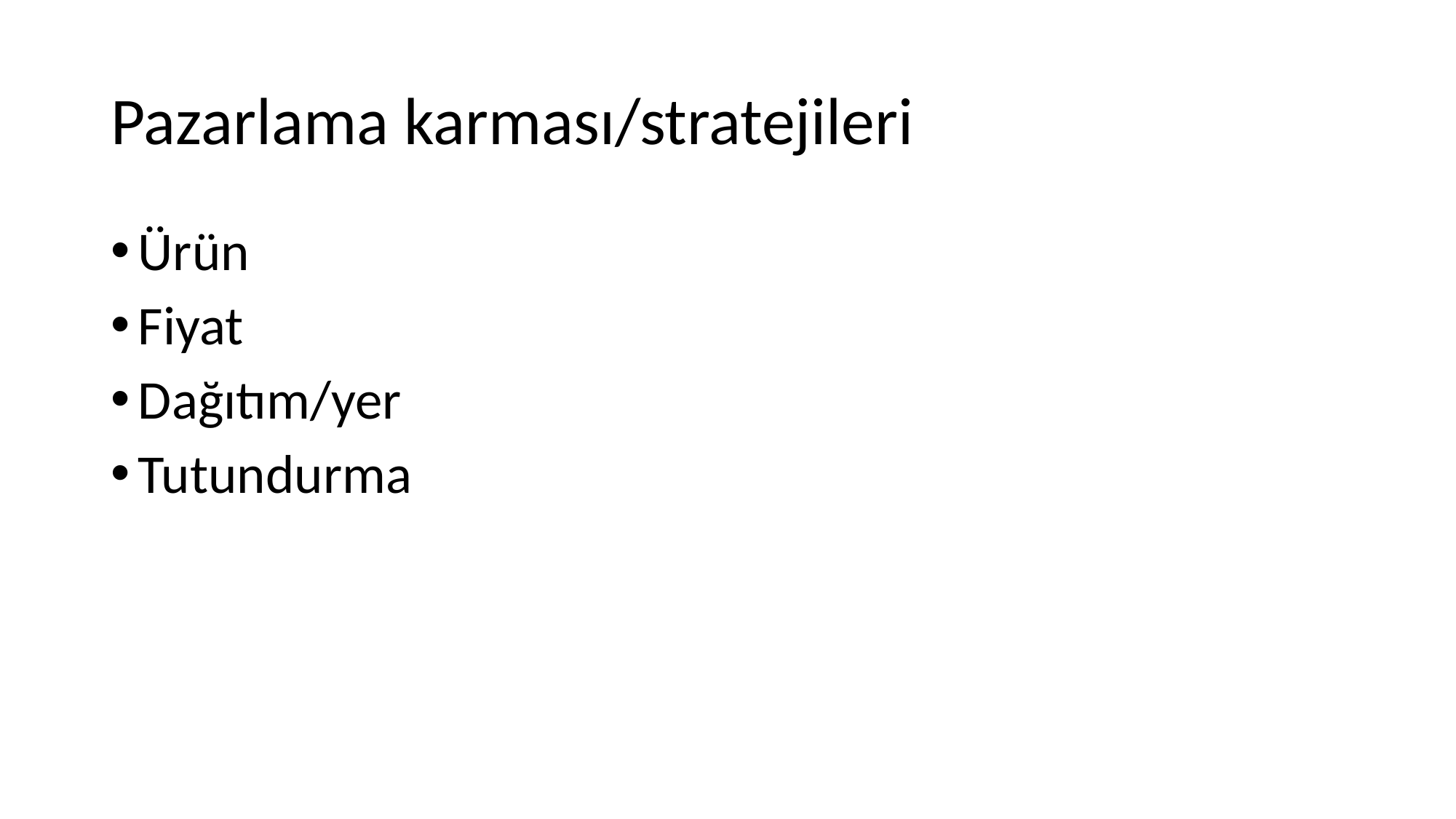

# Pazarlama karması/stratejileri
Ürün
Fiyat
Dağıtım/yer
Tutundurma